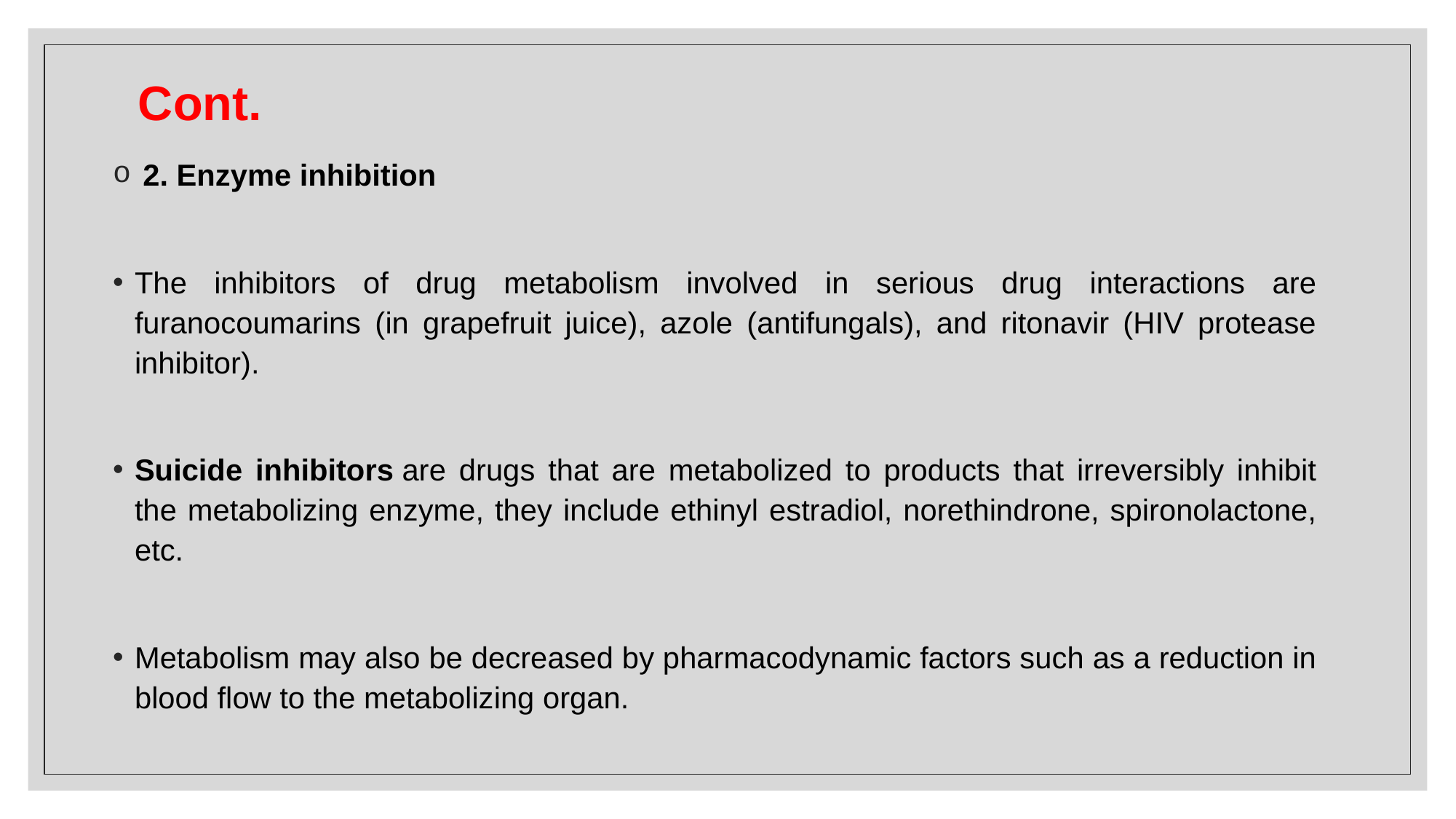

# Cont.
 2. Enzyme inhibition

The inhibitors of drug metabolism involved in serious drug interactions are furanocoumarins (in grapefruit juice), azole (antifungals), and ritonavir (HIV protease inhibitor).

Suicide inhibitors are drugs that are metabolized to products that irreversibly inhibit the metabolizing enzyme, they include ethinyl estradiol, norethindrone, spironolactone, etc.

Metabolism may also be decreased by pharmacodynamic factors such as a reduction in blood flow to the metabolizing organ.